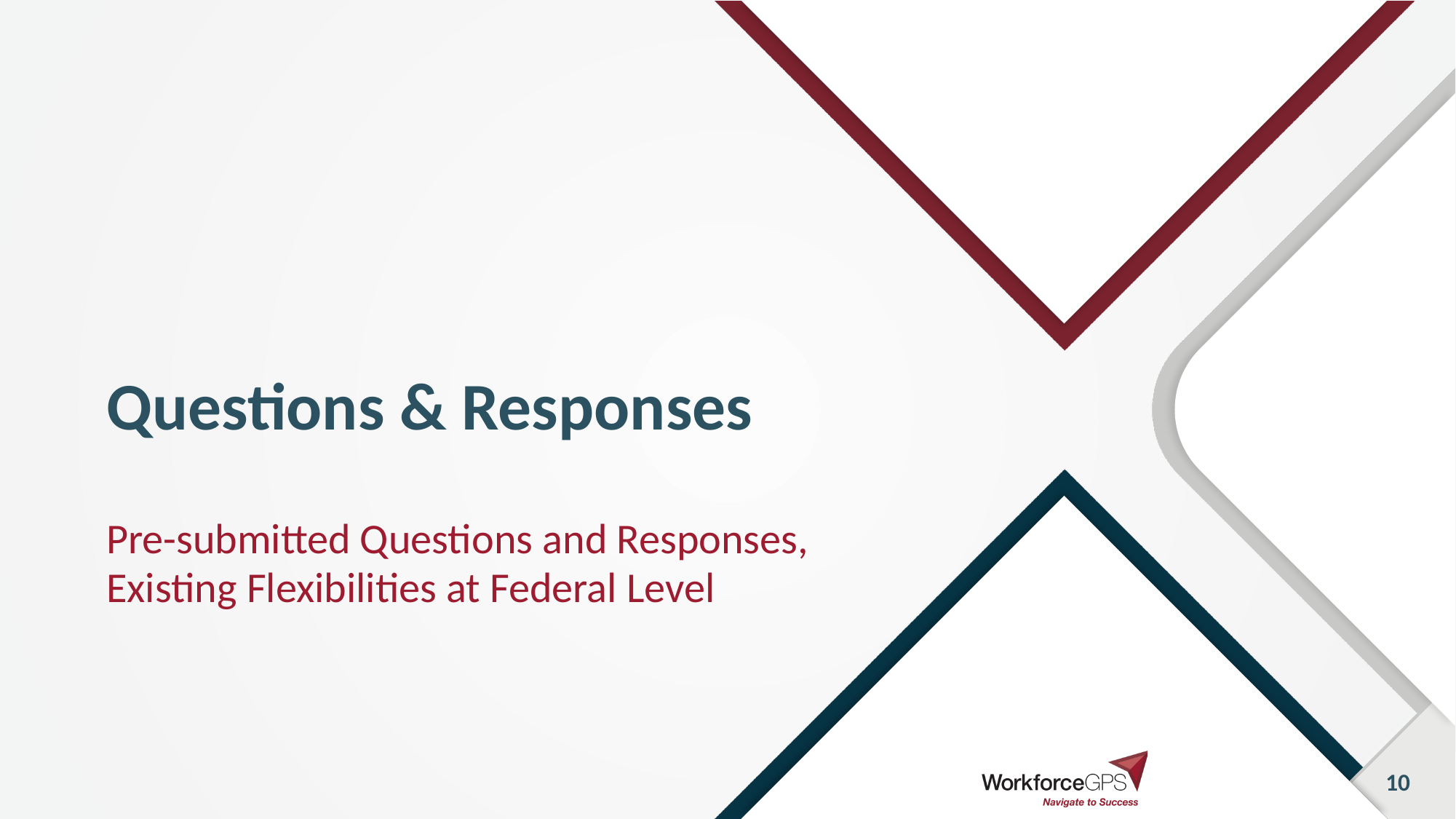

# Questions & Responses
Pre-submitted Questions and Responses, Existing Flexibilities at Federal Level
10